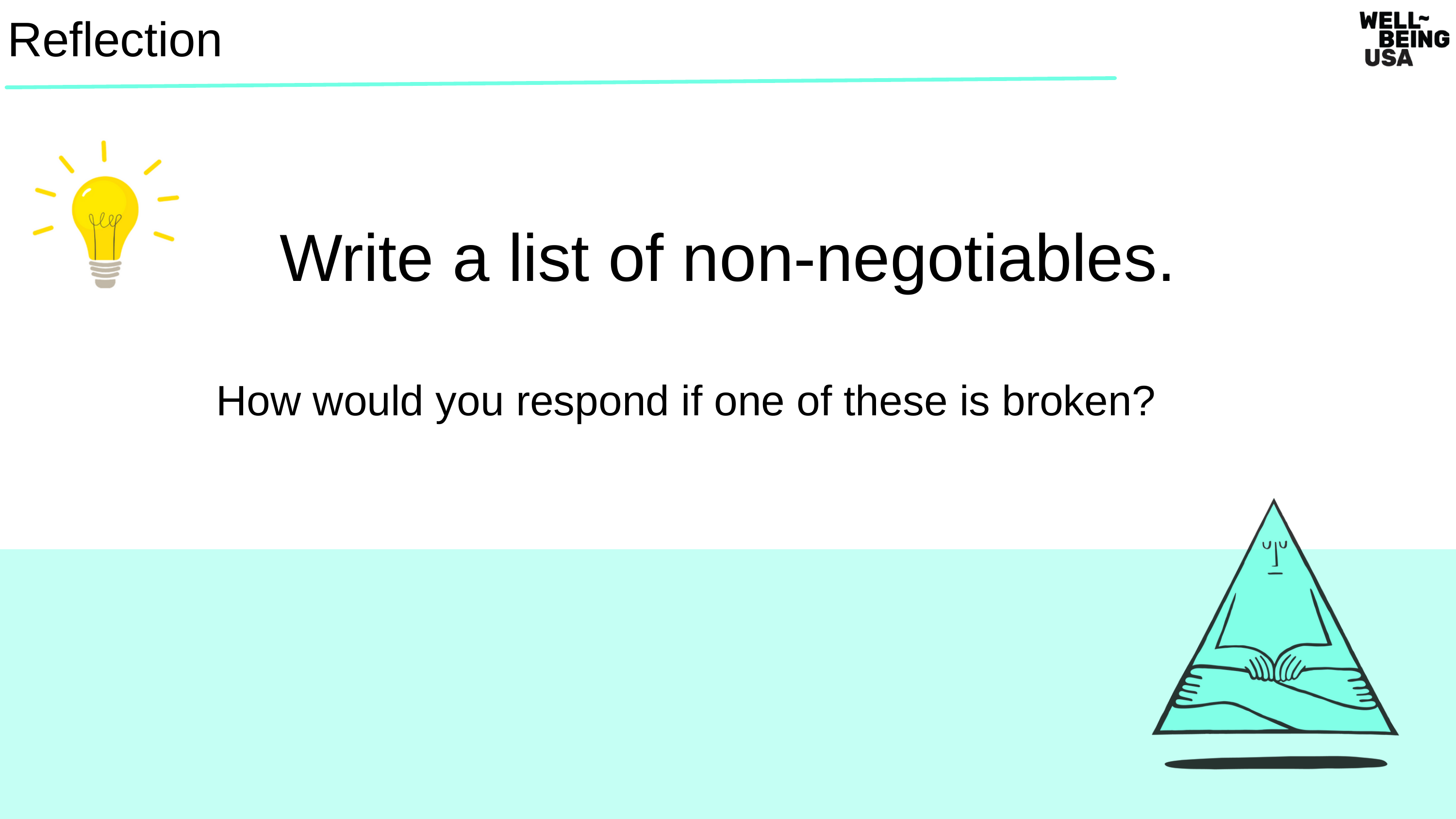

Reflection

Write a list of non-negotiables.
How would you respond if one of these is broken?